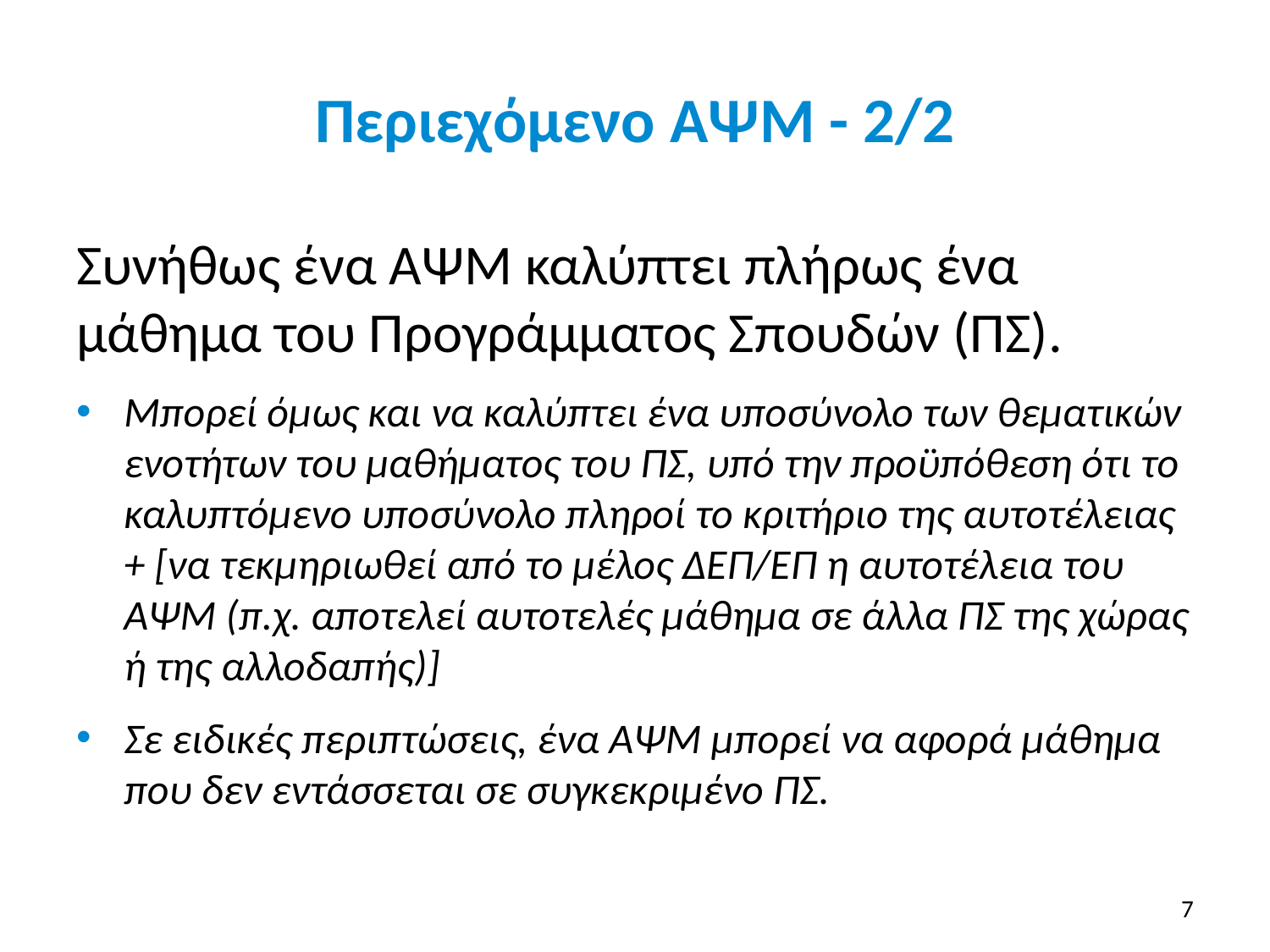

# Περιεχόμενο ΑΨΜ - 2/2
Συνήθως ένα ΑΨΜ καλύπτει πλήρως ένα μάθημα του Προγράμματος Σπουδών (ΠΣ).
Μπορεί όμως και να καλύπτει ένα υποσύνολο των θεματικών ενοτήτων του μαθήματος του ΠΣ, υπό την προϋπόθεση ότι το καλυπτόμενο υποσύνολο πληροί το κριτήριο της αυτοτέλειας + [να τεκμηριωθεί από το μέλος ΔΕΠ/ΕΠ η αυτοτέλεια του ΑΨΜ (π.χ. αποτελεί αυτοτελές μάθημα σε άλλα ΠΣ της χώρας ή της αλλοδαπής)]
Σε ειδικές περιπτώσεις, ένα ΑΨΜ μπορεί να αφορά μάθημα που δεν εντάσσεται σε συγκεκριμένο ΠΣ.

7